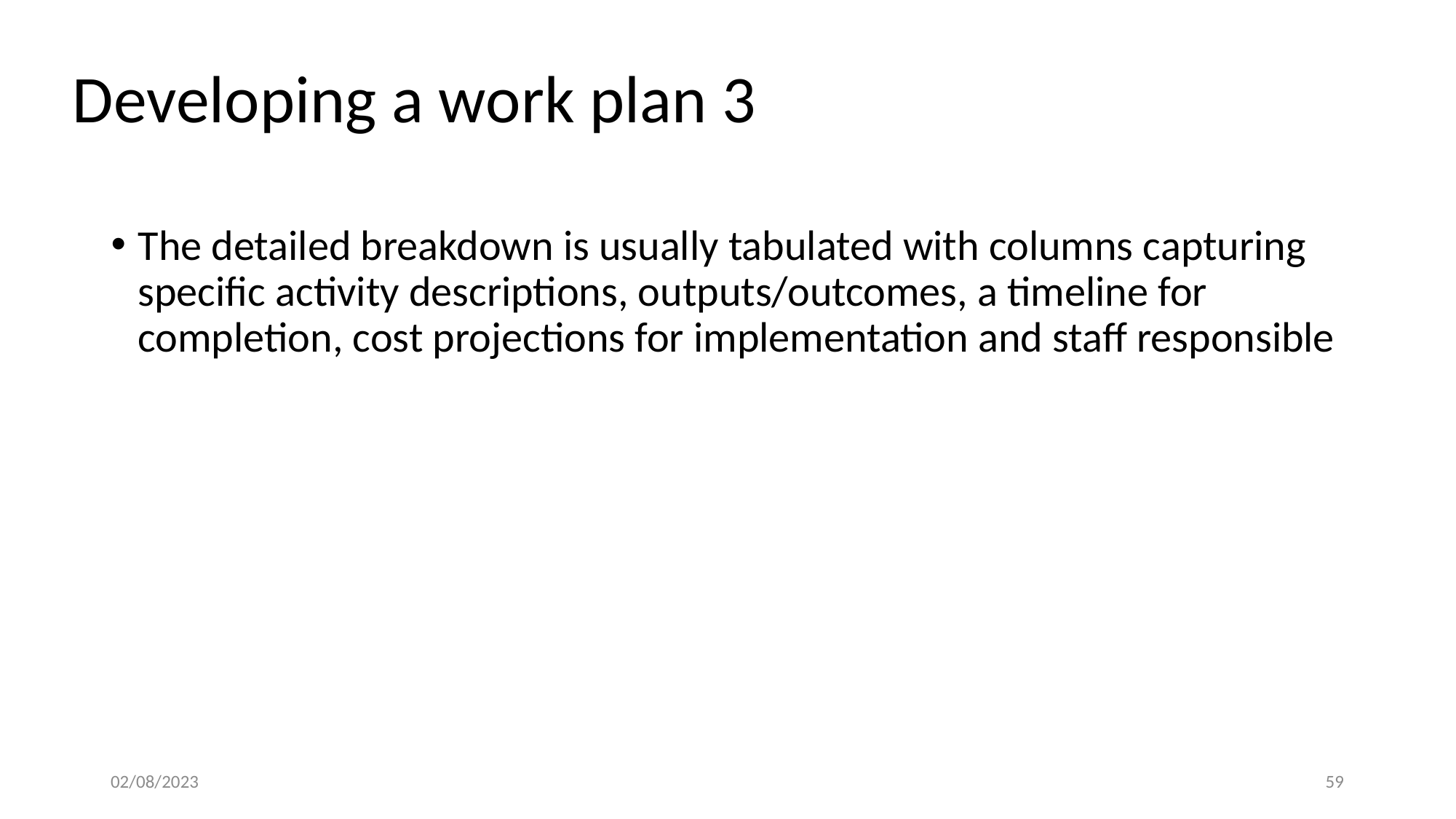

Developing a work plan 3

The detailed breakdown is usually tabulated with columns capturing specific activity descriptions, outputs/outcomes, a timeline for completion, cost projections for implementation and staff responsible
02/08/2023
59